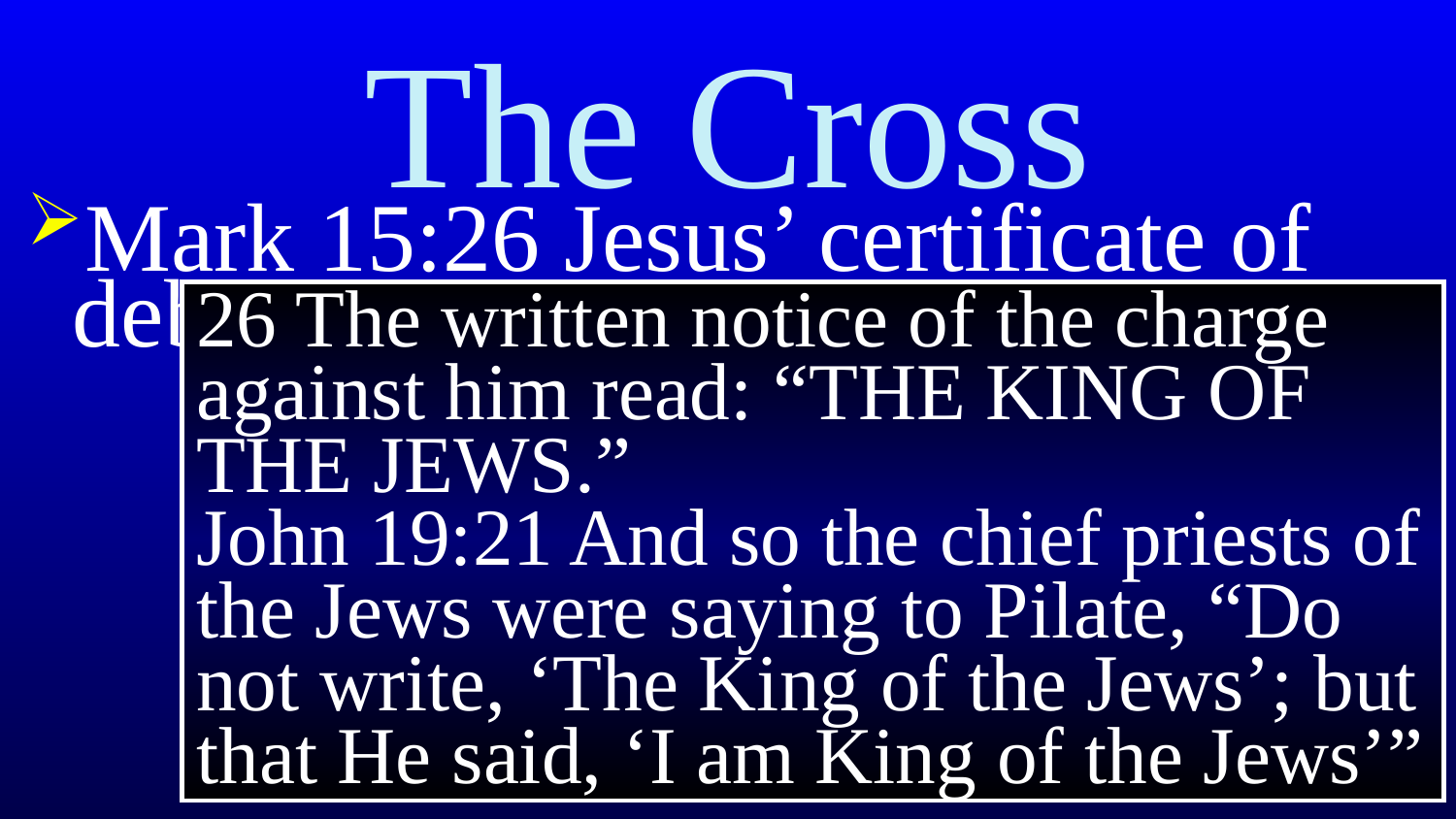

# The Cross
Mark 15:26 Jesus’ certificate of debt:
26 The written notice of the charge against him read: “THE KING OF THE JEWS.”
John 19:21 And so the chief priests of the Jews were saying to Pilate, “Do not write, ‘The King of the Jews’; but that He said, ‘I am King of the Jews’”